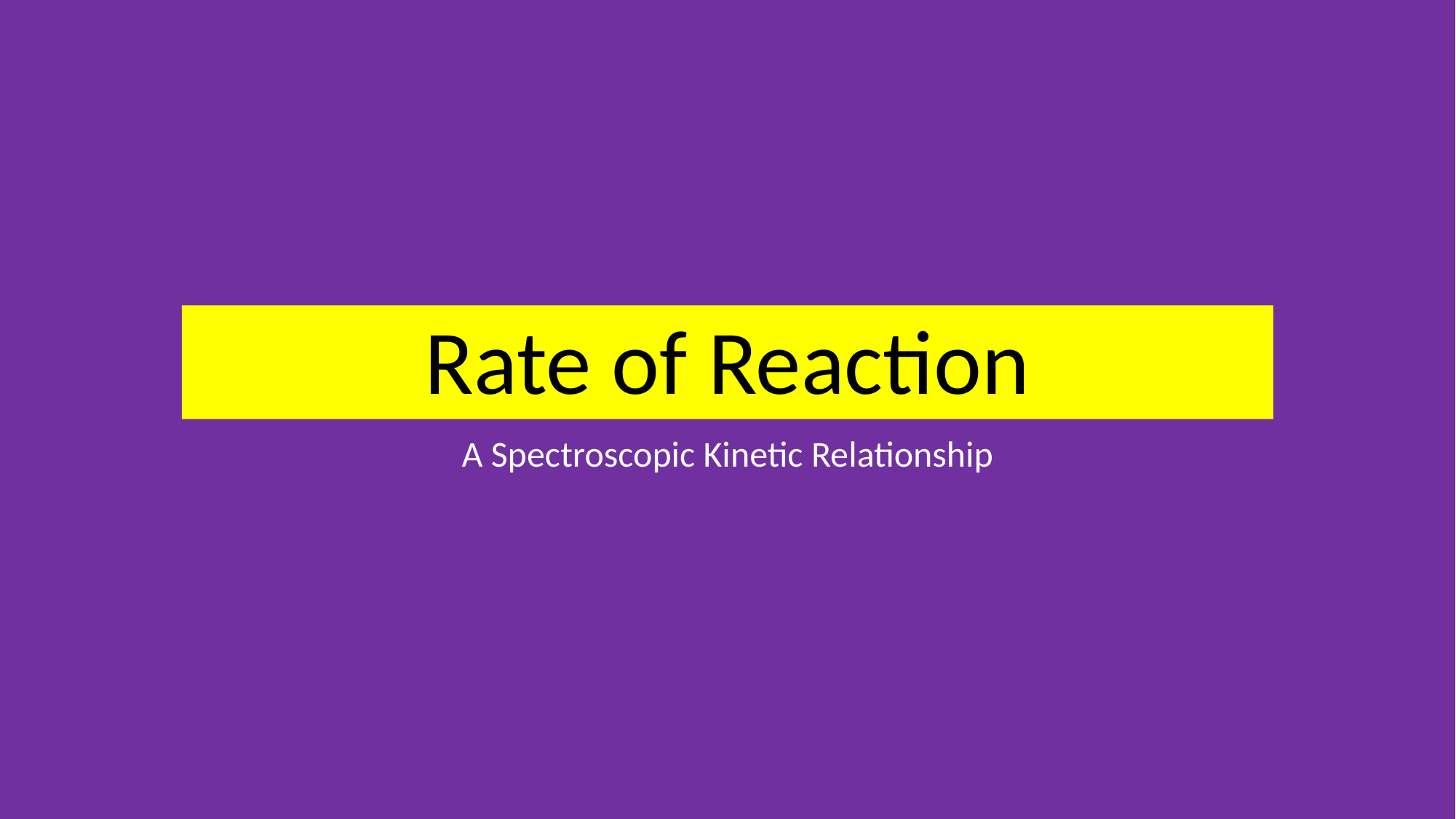

# Rate of Reaction
A Spectroscopic Kinetic Relationship